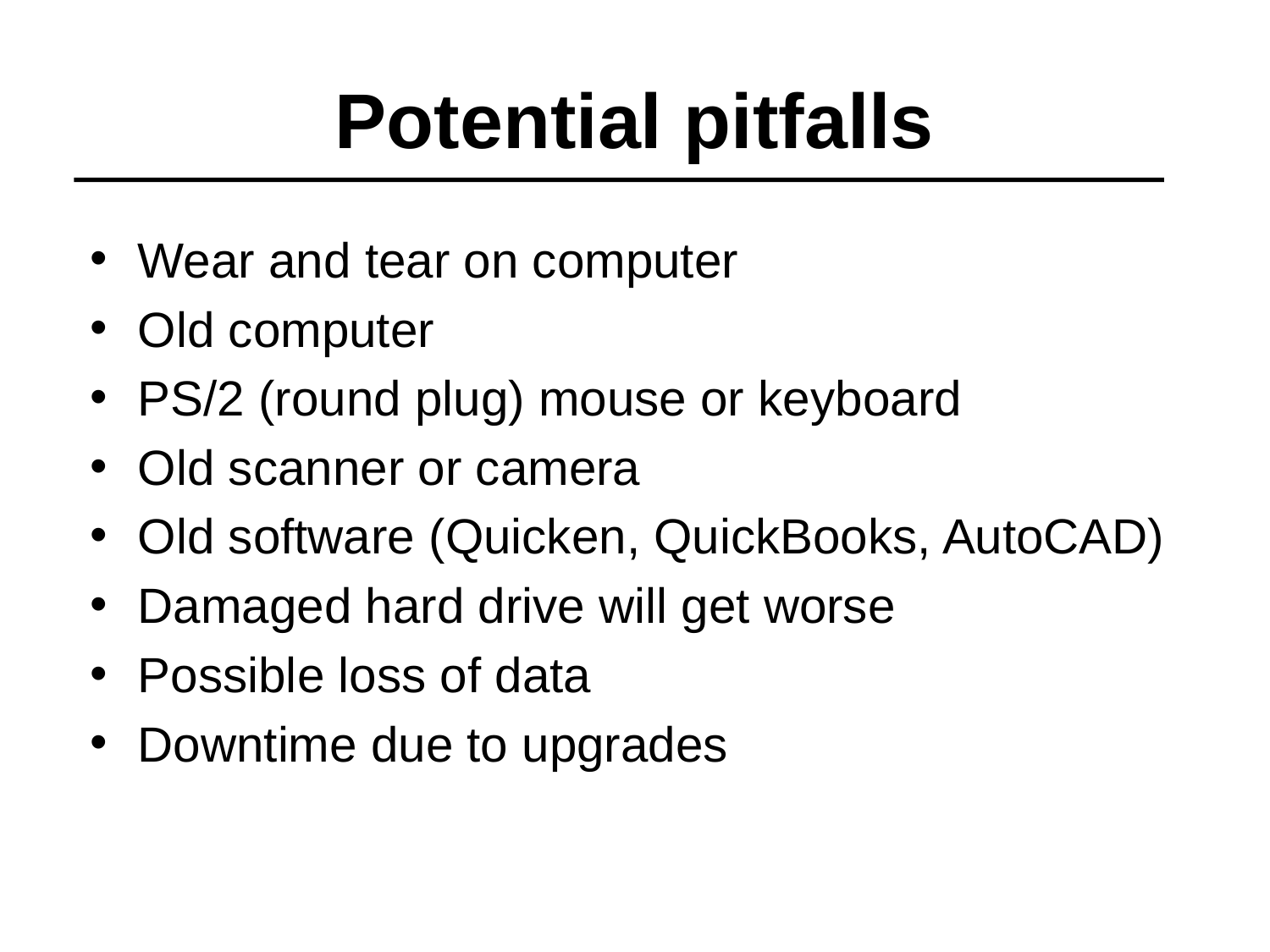

# Potential pitfalls

Wear and tear on computer
Old computer
PS/2 (round plug) mouse or keyboard
Old scanner or camera
Old software (Quicken, QuickBooks, AutoCAD)
Damaged hard drive will get worse
Possible loss of data
Downtime due to upgrades